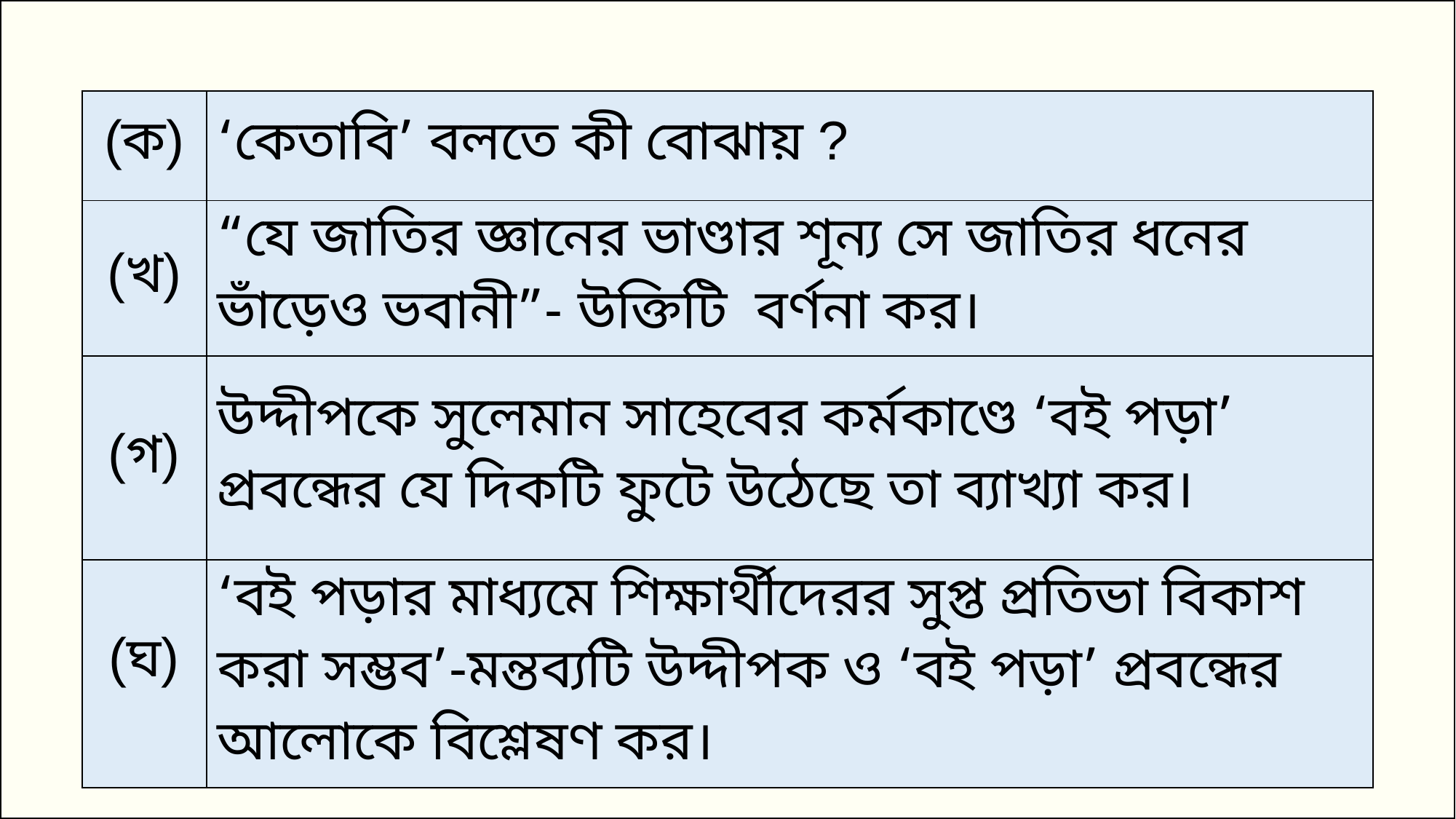

| (ক) | ‘কেতাবি’ বলতে কী বোঝায় ? |
| --- | --- |
| (খ) | “যে জাতির জ্ঞানের ভাণ্ডার শূন্য সে জাতির ধনের ভাঁড়েও ভবানী”- উক্তিটি বর্ণনা কর। |
| (গ) | উদ্দীপকে সুলেমান সাহেবের কর্মকাণ্ডে ‘বই পড়া’ প্রবন্ধের যে দিকটি ফুটে উঠেছে তা ব্যাখ্যা কর। |
| (ঘ) | ‘বই পড়ার মাধ্যমে শিক্ষার্থীদেরর সুপ্ত প্রতিভা বিকাশ করা সম্ভব’-মন্তব্যটি উদ্দীপক ও ‘বই পড়া’ প্রবন্ধের আলোকে বিশ্লেষণ কর। |